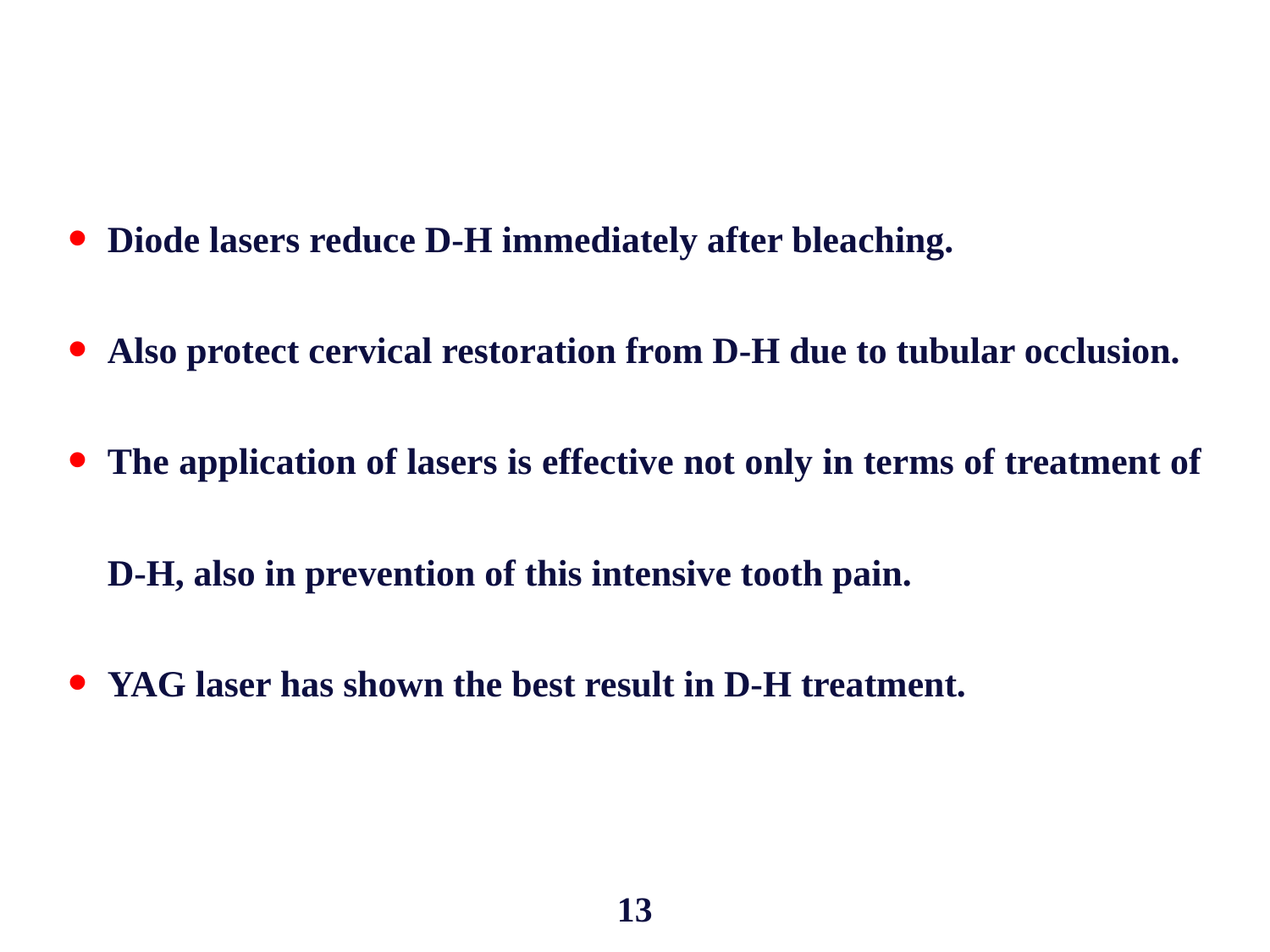

Diode lasers reduce D-H immediately after bleaching.
Also protect cervical restoration from D-H due to tubular occlusion.
The application of lasers is effective not only in terms of treatment of D-H, also in prevention of this intensive tooth pain.
YAG laser has shown the best result in D-H treatment.
13